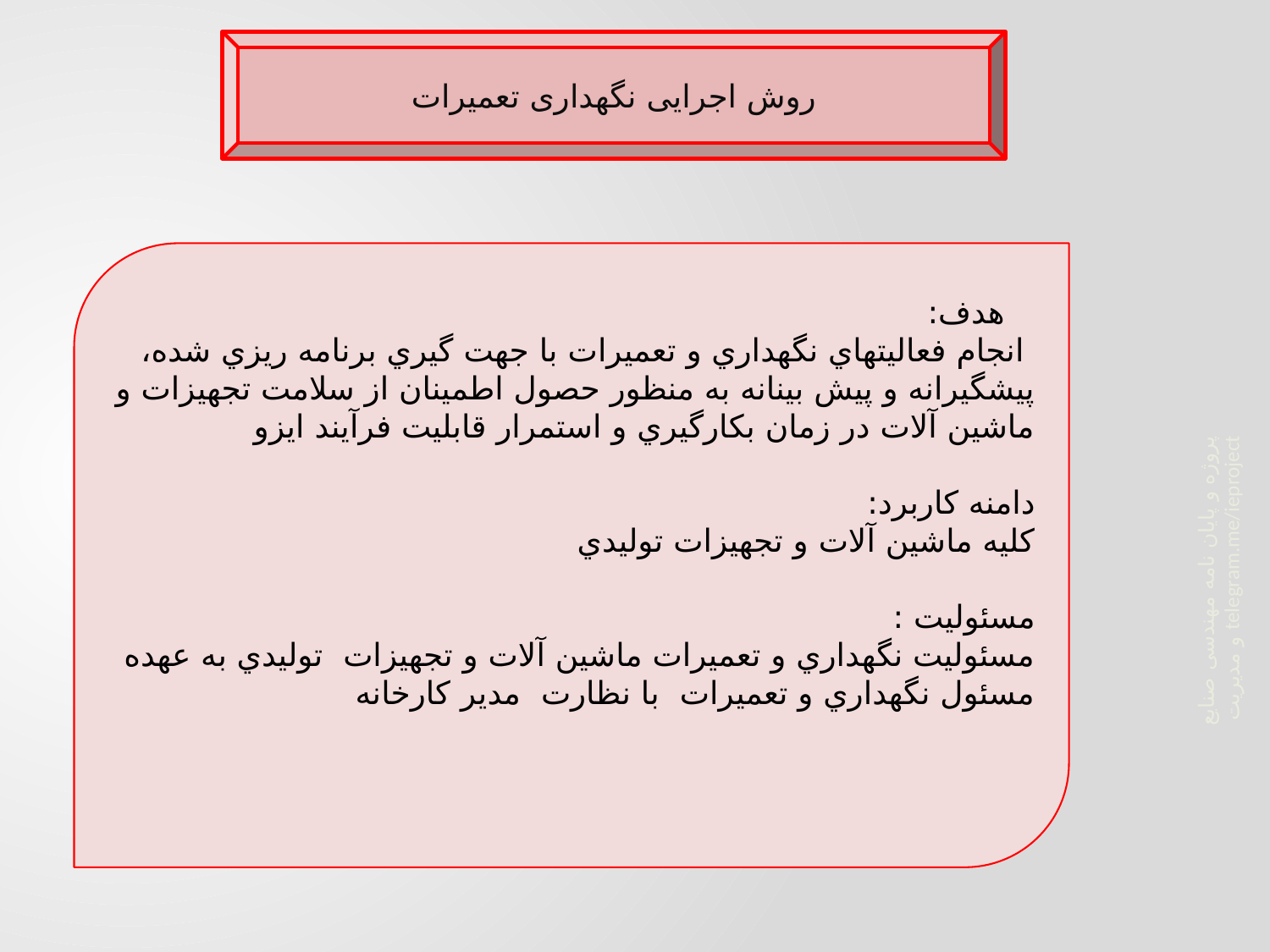

روش اجرایی نگهداری تعمیرات

   هدف:
 انجام فعاليتهاي نگهداري و تعميرات با جهت گيري برنامه ريزي شده، پيشگيرانه و پيش بينانه به منظور حصول اطمينان از سلامت تجهيزات و ماشين آلات در زمان بكارگيري و استمرار قابليت فرآيند ایزو

دامنه كاربرد:
كليه ماشين آلات و تجهيزات توليدي

مسئوليت :
مسئوليت نگهداري و تعميرات ماشين آلات و تجهيزات  توليدي به عهده مسئول نگهداري و تعميرات  با نظارت  مدير كارخانه
پروژه و پایان نامه مهندسی صنایع و مدیریت telegram.me/ieproject